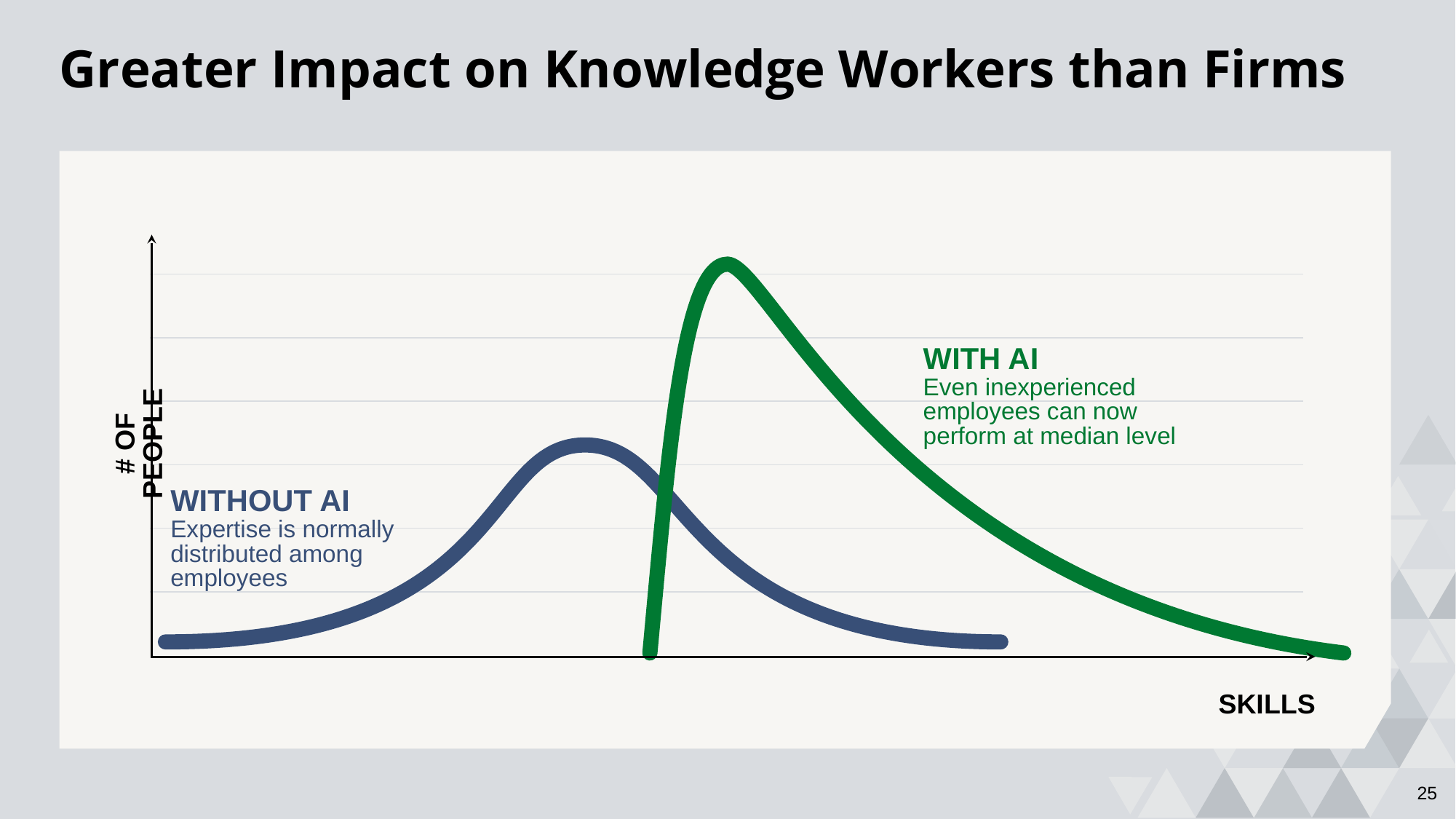

# Greater Impact on Knowledge Workers than Firms

WITH AI
Even inexperienced employees can now perform at median level
# OF PEOPLE

WITHOUT AI
Expertise is normally distributed among employees
SKILLS
25